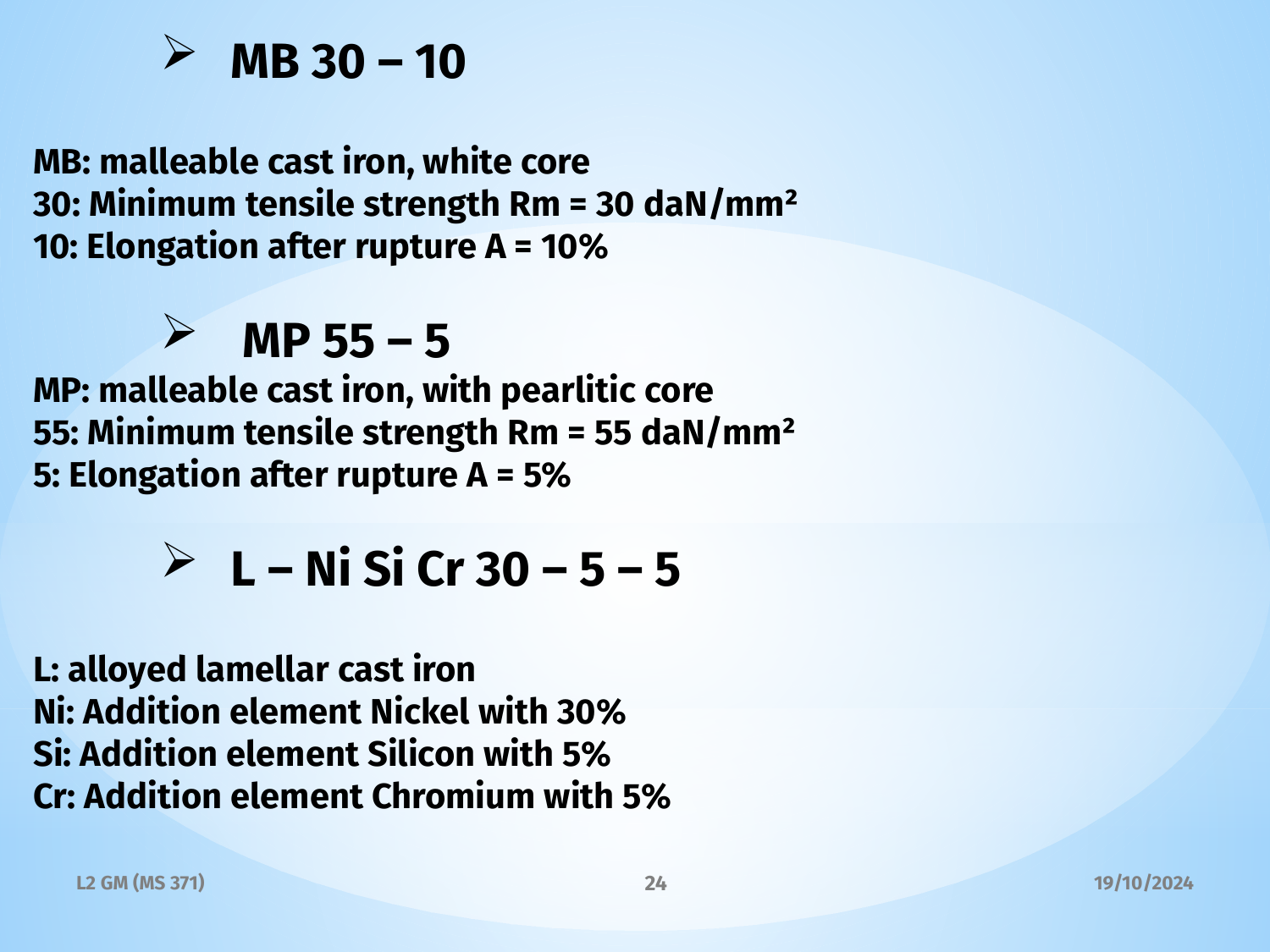

MB 30 – 10

MB: malleable cast iron, white core
30: Minimum tensile strength Rm = 30 daN/mm²
10: Elongation after rupture A = 10%

   MP 55 – 5
MP: malleable cast iron, with pearlitic core
55: Minimum tensile strength Rm = 55 daN/mm²
5: Elongation after rupture A = 5%

  L – Ni Si Cr 30 – 5 – 5

L: alloyed lamellar cast iron
Ni: Addition element Nickel with 30%
Si: Addition element Silicon with 5%
Cr: Addition element Chromium with 5%
L2 GM (MS 371)
24
19/10/2024